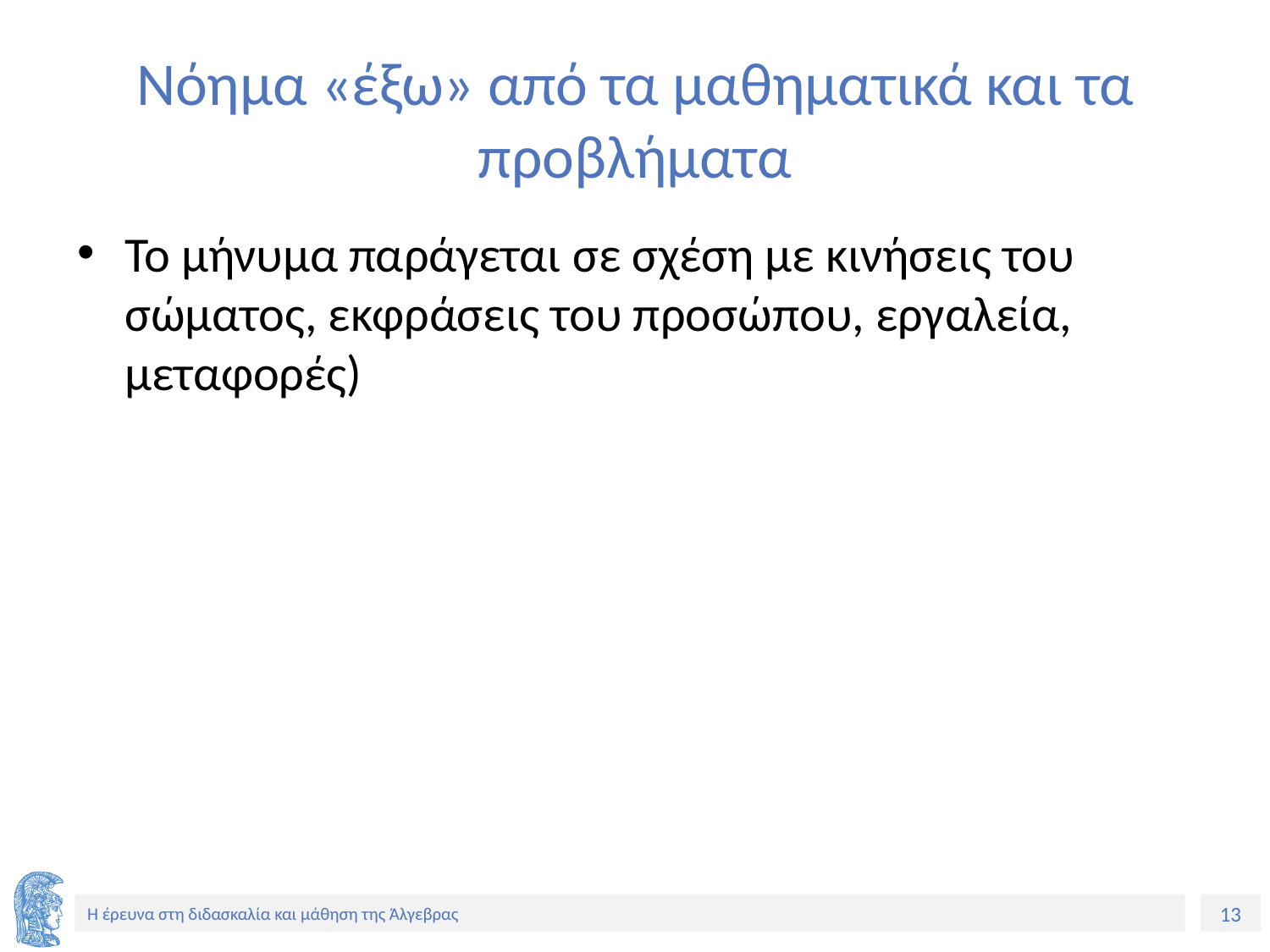

# Νόημα «έξω» από τα μαθηματικά και τα προβλήματα
Το μήνυμα παράγεται σε σχέση με κινήσεις του σώματος, εκφράσεις του προσώπου, εργαλεία, μεταφορές)